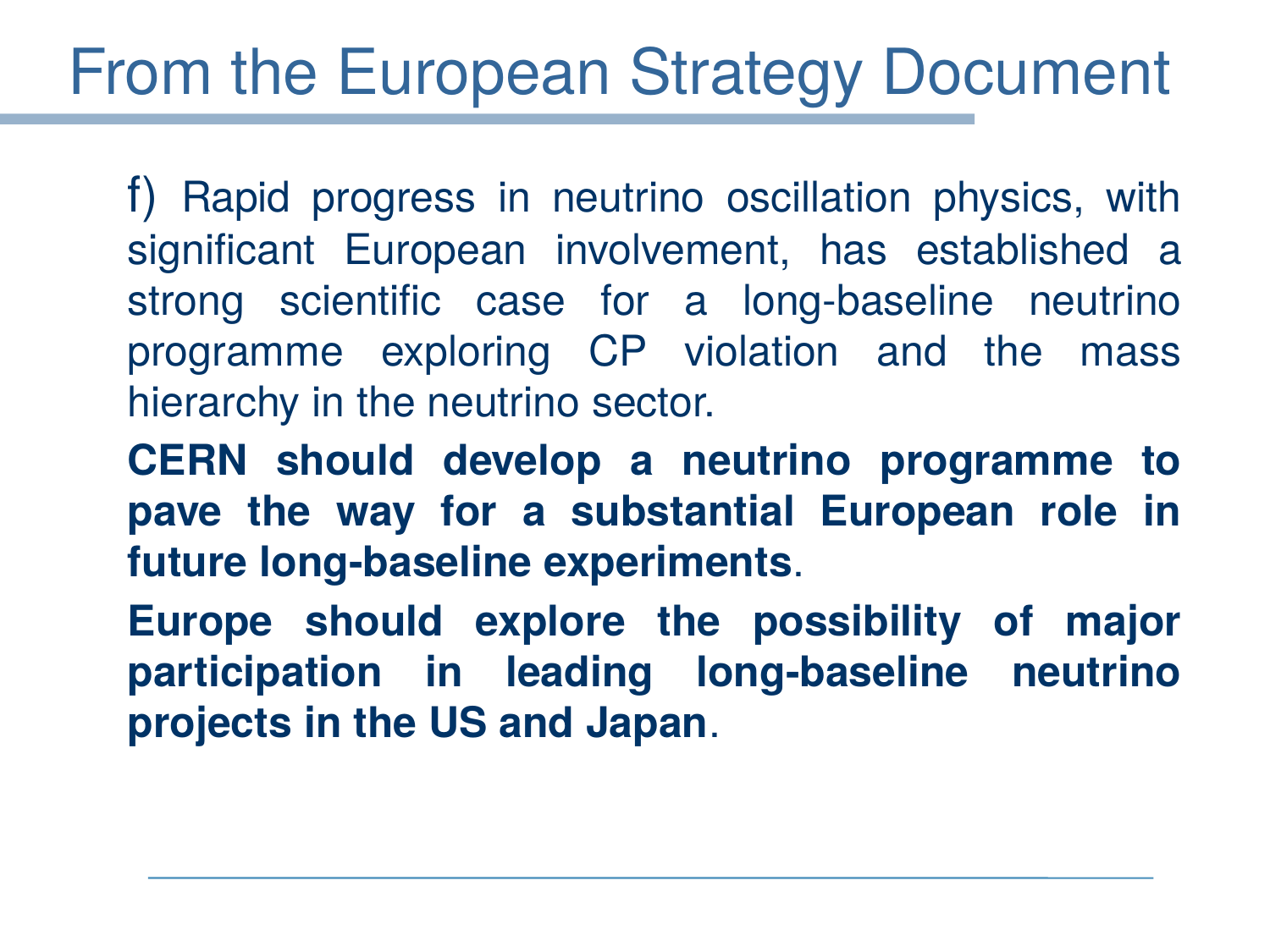

# From the European Strategy Document
f) Rapid progress in neutrino oscillation physics, with significant European involvement, has established a strong scientific case for a long-baseline neutrino programme exploring CP violation and the mass hierarchy in the neutrino sector.
CERN should develop a neutrino programme to pave the way for a substantial European role in future long-baseline experiments.
Europe should explore the possibility of major participation in leading long-baseline neutrino projects in the US and Japan.